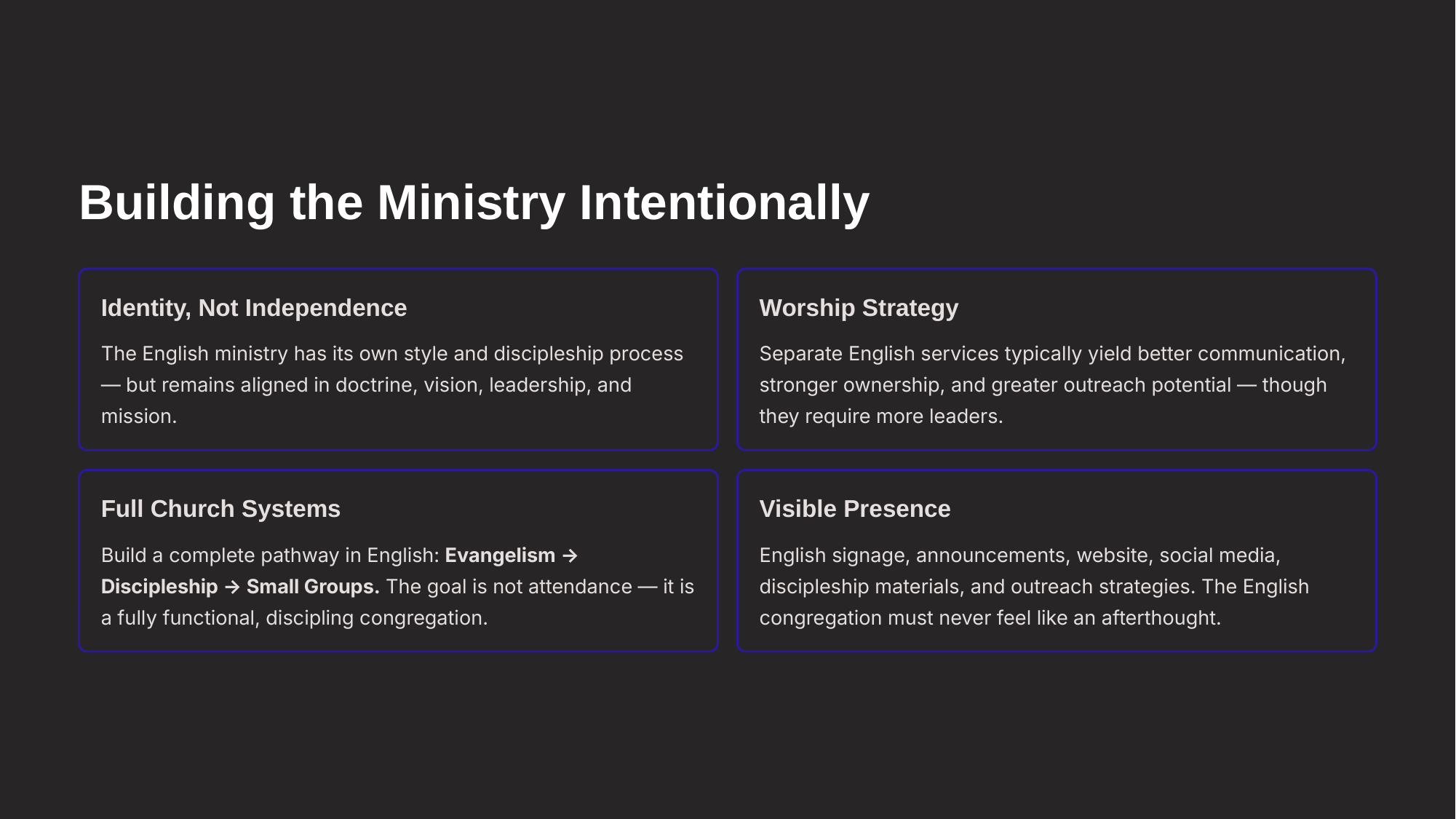

Building the Ministry Intentionally

Identity, Not Independence
Worship Strategy
The English ministry has its own style and discipleship process — but remains aligned in doctrine, vision, leadership, and mission.
Separate English services typically yield better communication, stronger ownership, and greater outreach potential — though they require more leaders.

Full Church Systems
Visible Presence
Build a complete pathway in English: Evangelism → Discipleship → Small Groups. The goal is not attendance — it is a fully functional, discipling congregation.
English signage, announcements, website, social media, discipleship materials, and outreach strategies. The English congregation must never feel like an afterthought.